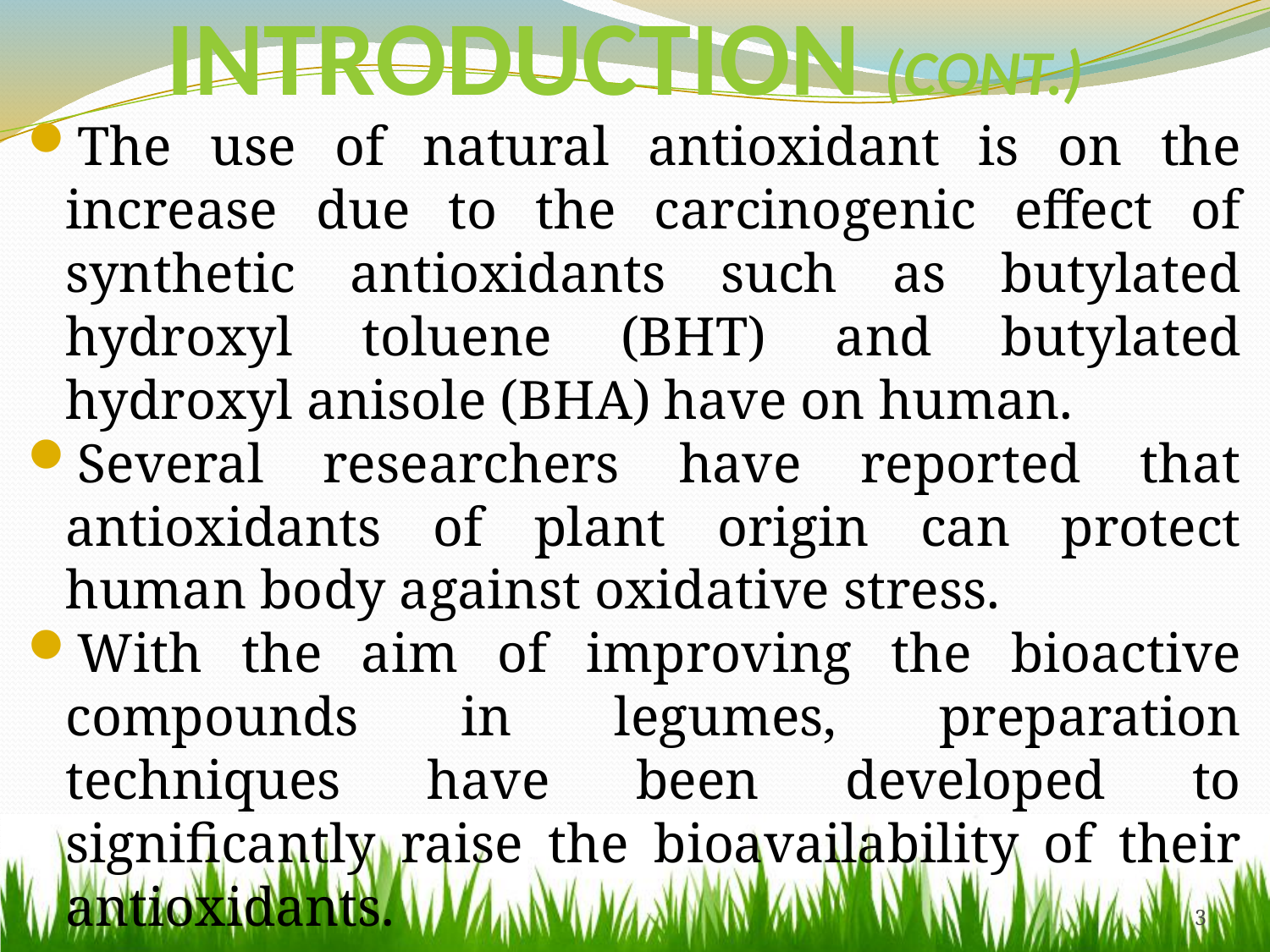

# INTRODUCTION (Cont.)
The use of natural antioxidant is on the increase due to the carcinogenic effect of synthetic antioxidants such as butylated hydroxyl toluene (BHT) and butylated hydroxyl anisole (BHA) have on human.
Several researchers have reported that antioxidants of plant origin can protect human body against oxidative stress.
With the aim of improving the bioactive compounds in legumes, preparation techniques have been developed to significantly raise the bioavailability of their antioxidants.
3